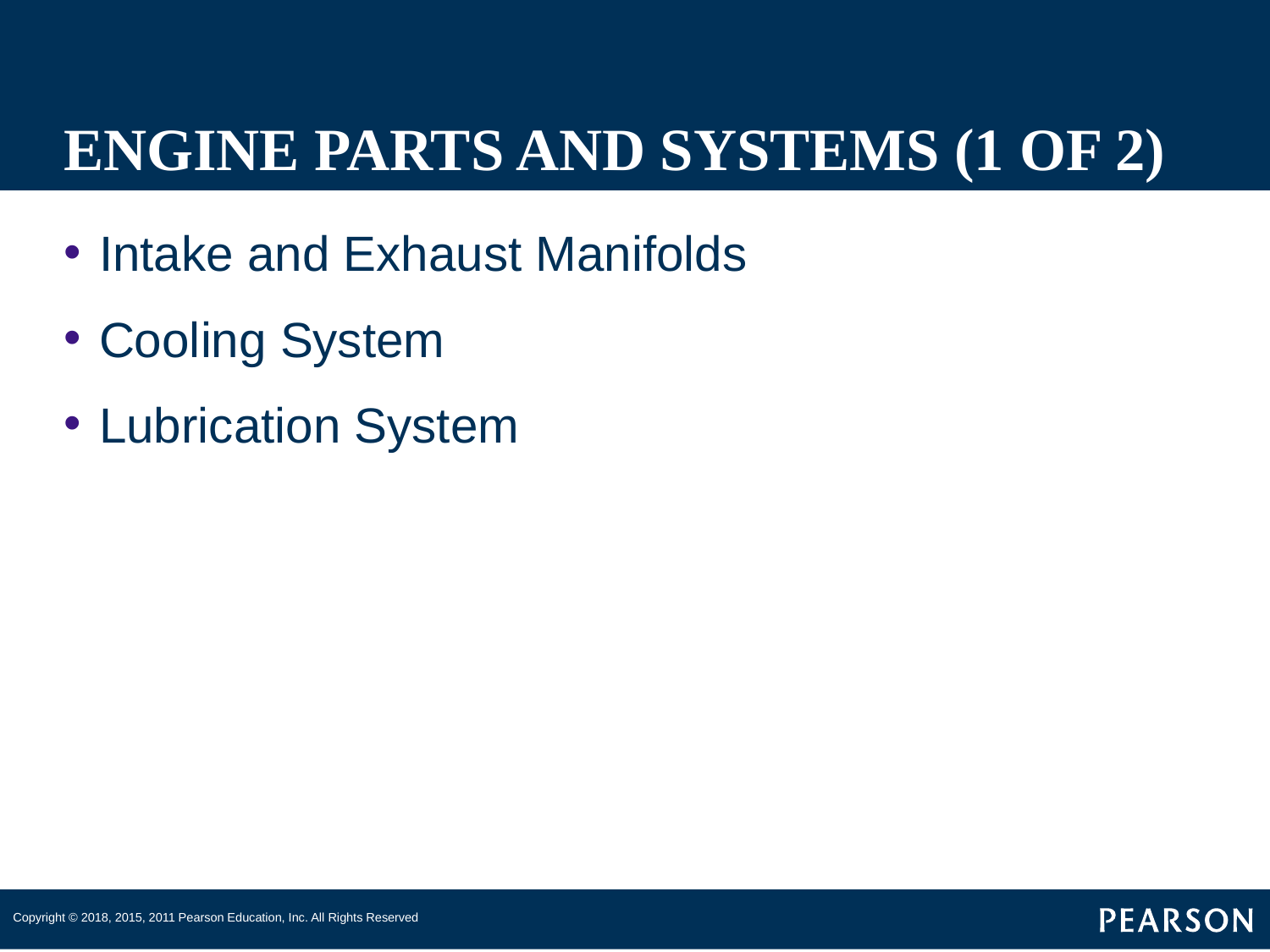

# ENGINE PARTS AND SYSTEMS (1 OF 2)
Intake and Exhaust Manifolds
Cooling System
Lubrication System